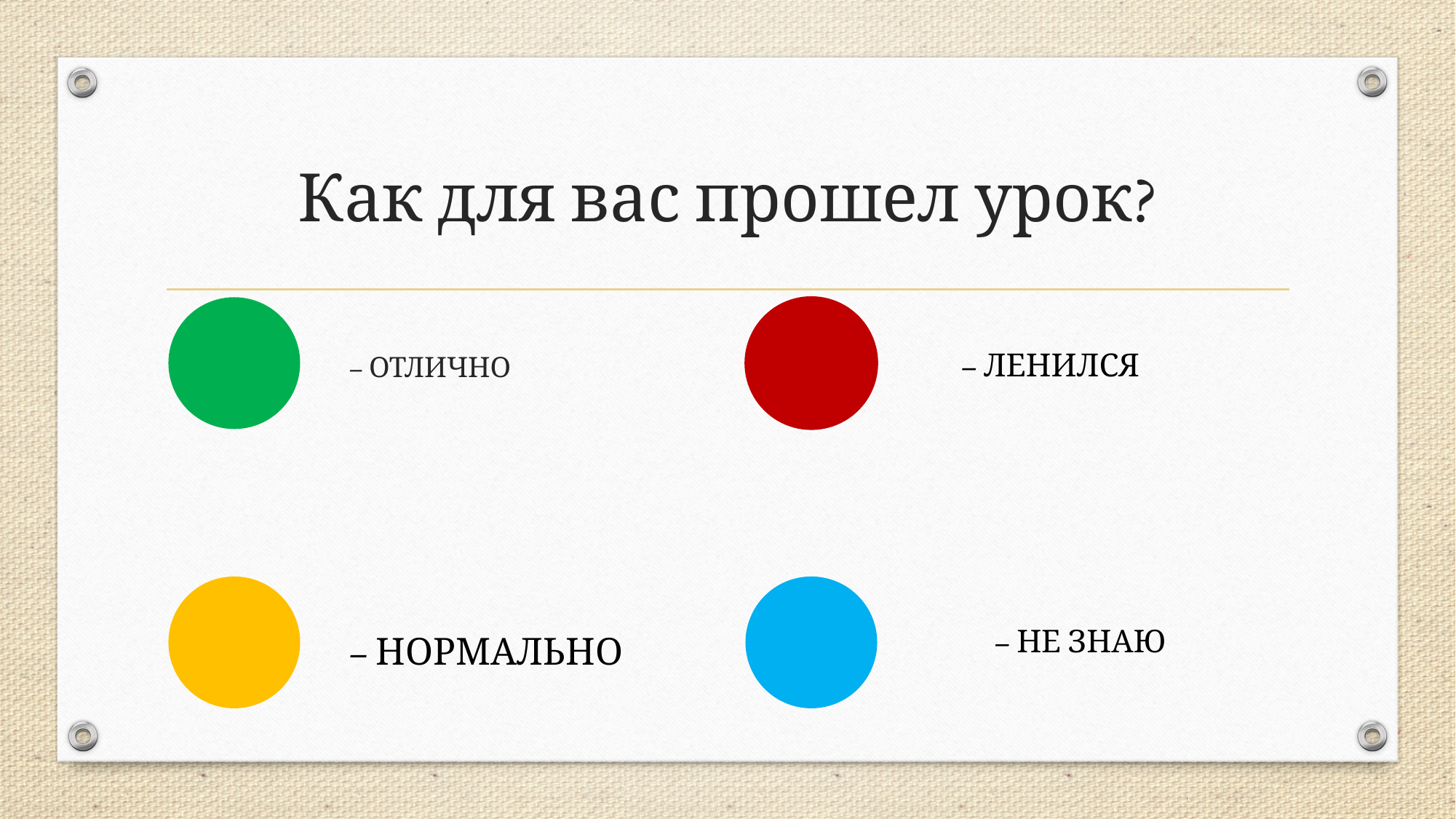

# Как для вас прошел урок?

– ОТЛИЧНО
– ЛЕНИЛСЯ

– НЕ ЗНАЮ
– НОРМАЛЬНО